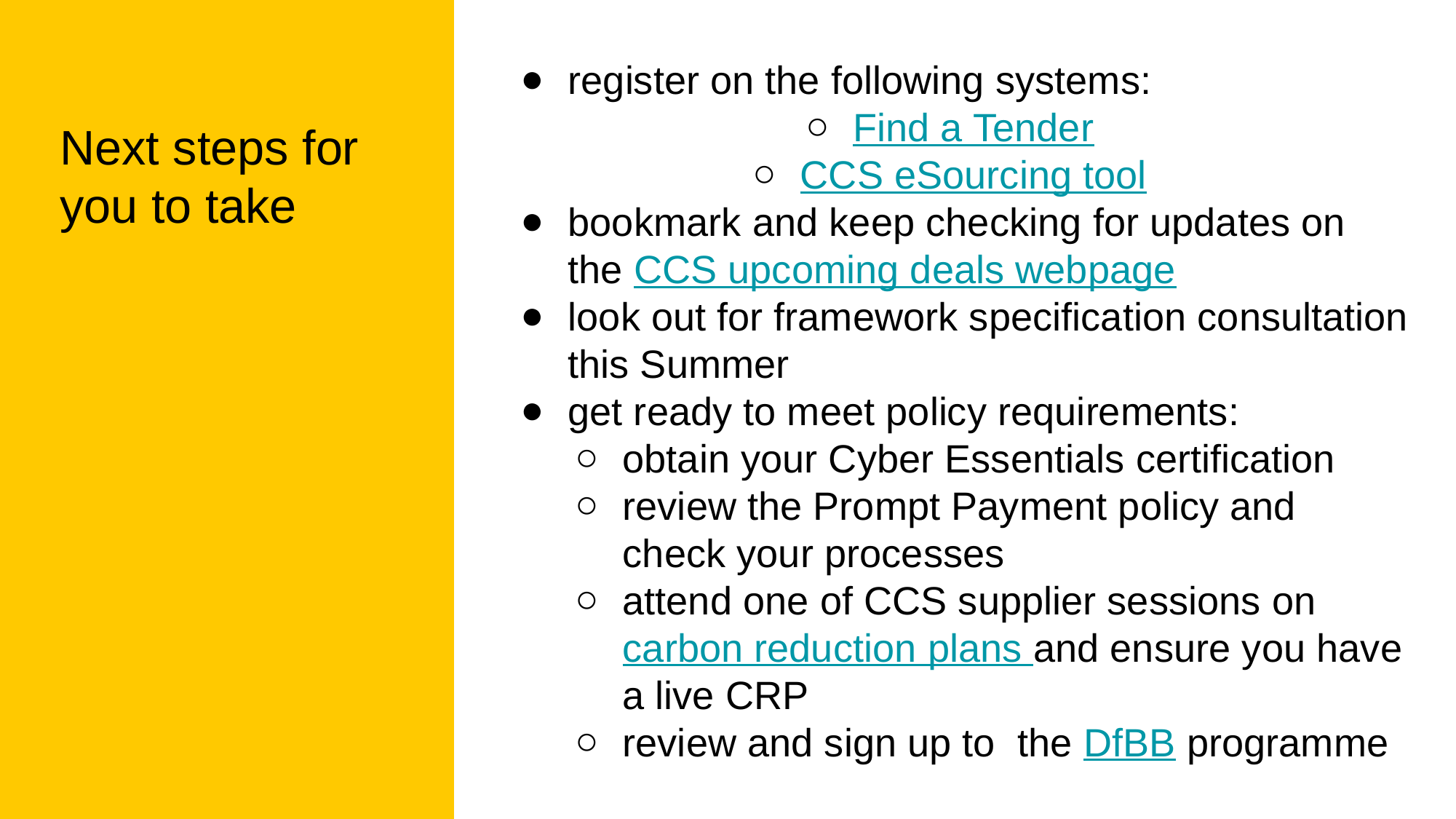

# register on the following systems:
Find a Tender
CCS eSourcing tool
bookmark and keep checking for updates on the CCS upcoming deals webpage
look out for framework specification consultation this Summer
get ready to meet policy requirements:
obtain your Cyber Essentials certification
review the Prompt Payment policy and check your processes
attend one of CCS supplier sessions on carbon reduction plans and ensure you have a live CRP
review and sign up to  the DfBB programme
Next steps for you to take